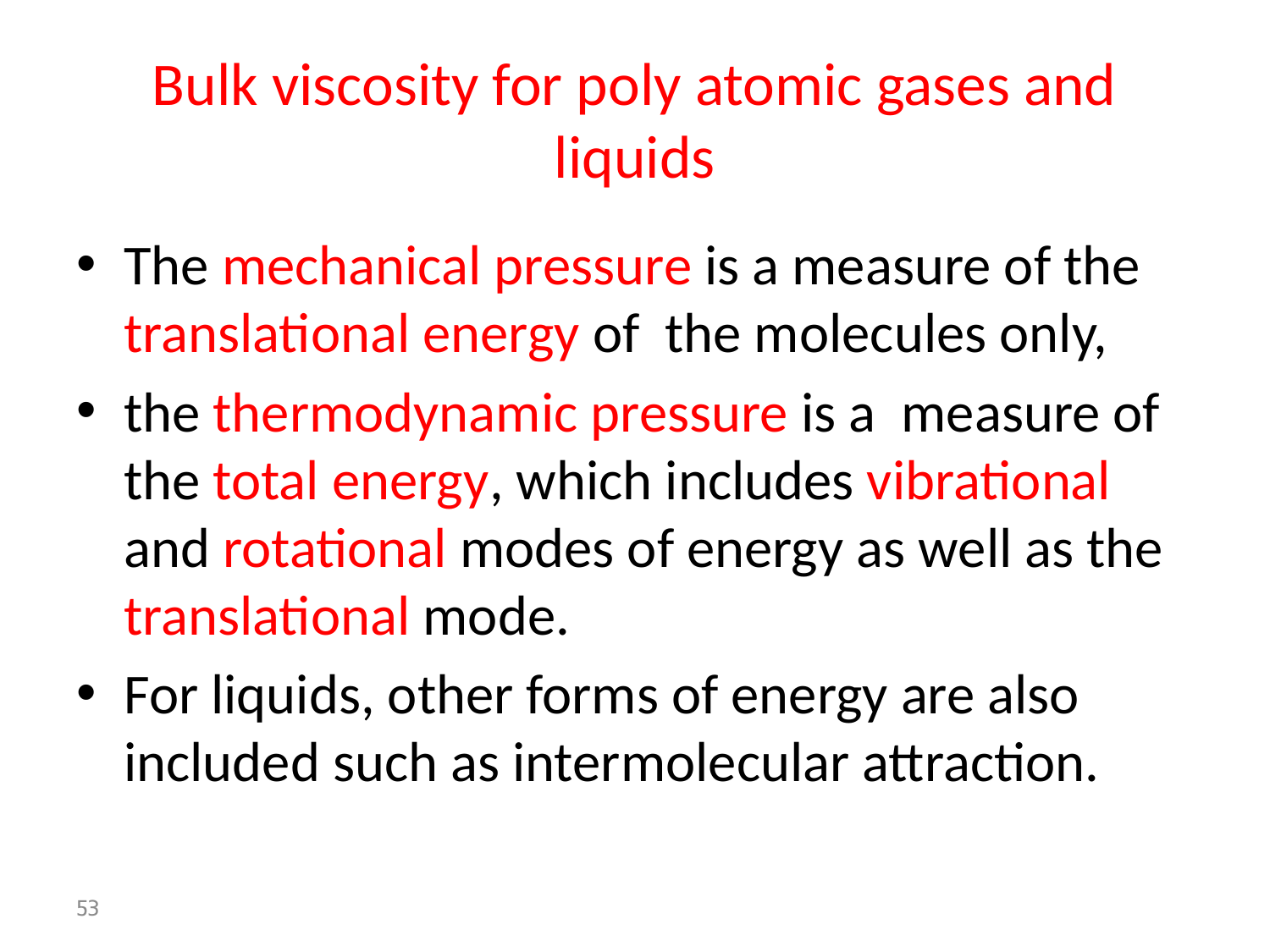

# Bulk viscosity for poly atomic gases and liquids
The mechanical pressure is a measure of the translational energy of  the molecules only,
the thermodynamic pressure is a  measure of the total energy, which includes vibrational and rotational modes of energy as well as the translational mode.
For liquids, other forms of energy are also included such as intermolecular attraction.
53